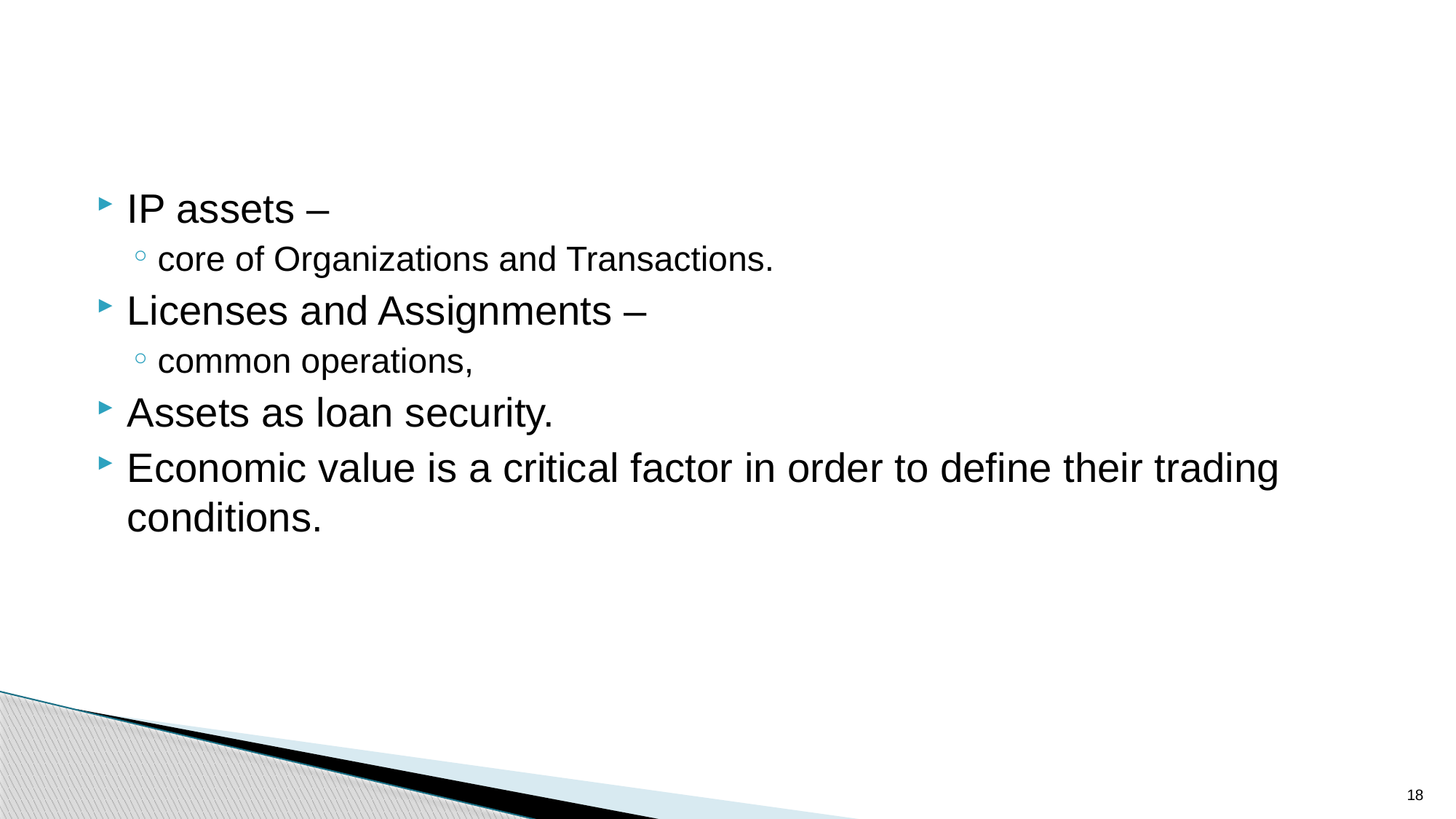

#
IP assets –
core of Organizations and Transactions.
Licenses and Assignments –
common operations,
Assets as loan security.
Economic value is a critical factor in order to define their trading conditions.
18